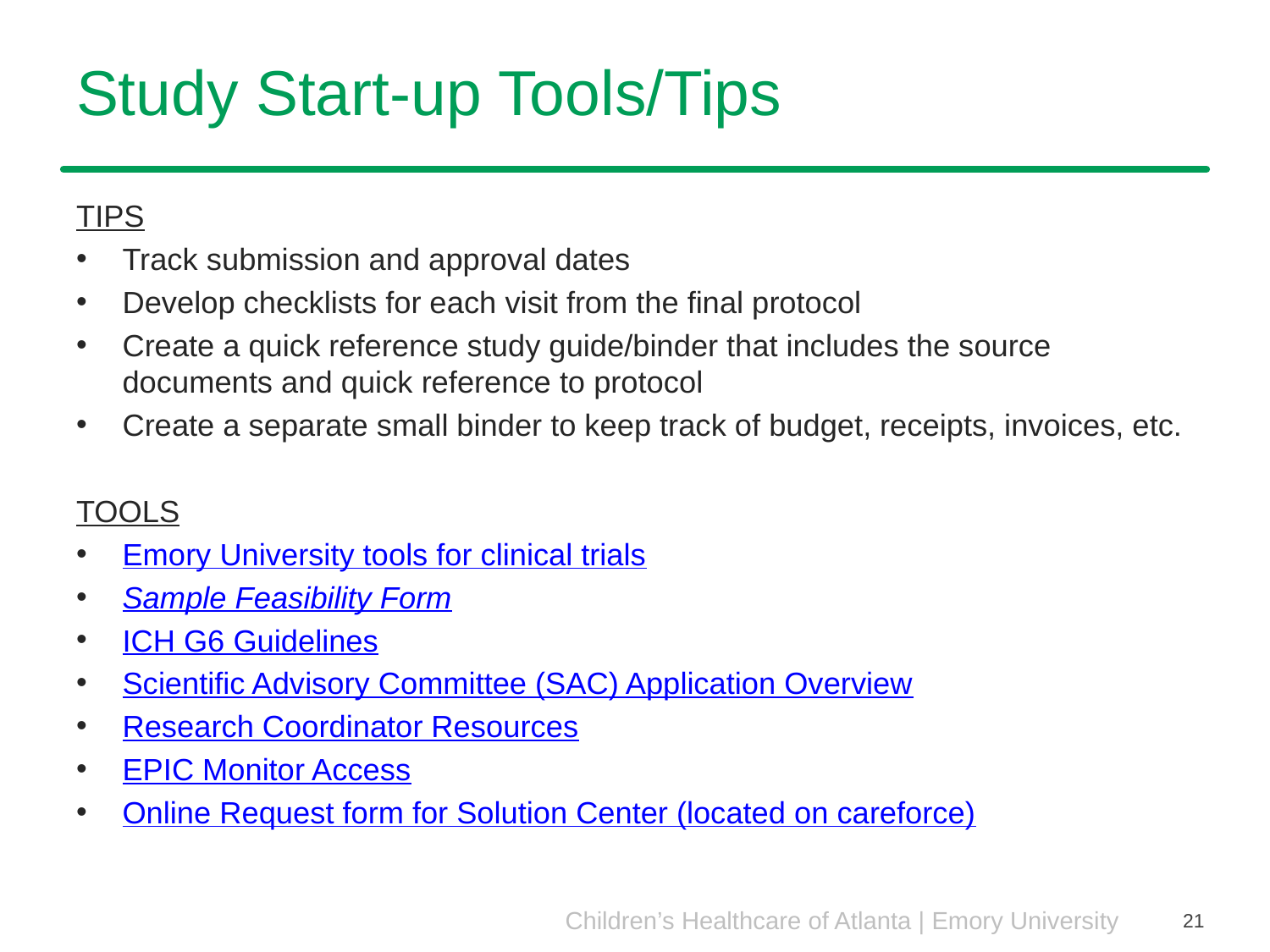

# Study Start-up Tools/Tips
TIPS
Track submission and approval dates
Develop checklists for each visit from the final protocol
Create a quick reference study guide/binder that includes the source documents and quick reference to protocol
Create a separate small binder to keep track of budget, receipts, invoices, etc.

TOOLS
Emory University tools for clinical trials
Sample Feasibility Form
ICH G6 Guidelines
Scientific Advisory Committee (SAC) Application Overview
Research Coordinator Resources
EPIC Monitor Access
Online Request form for Solution Center (located on careforce)

21